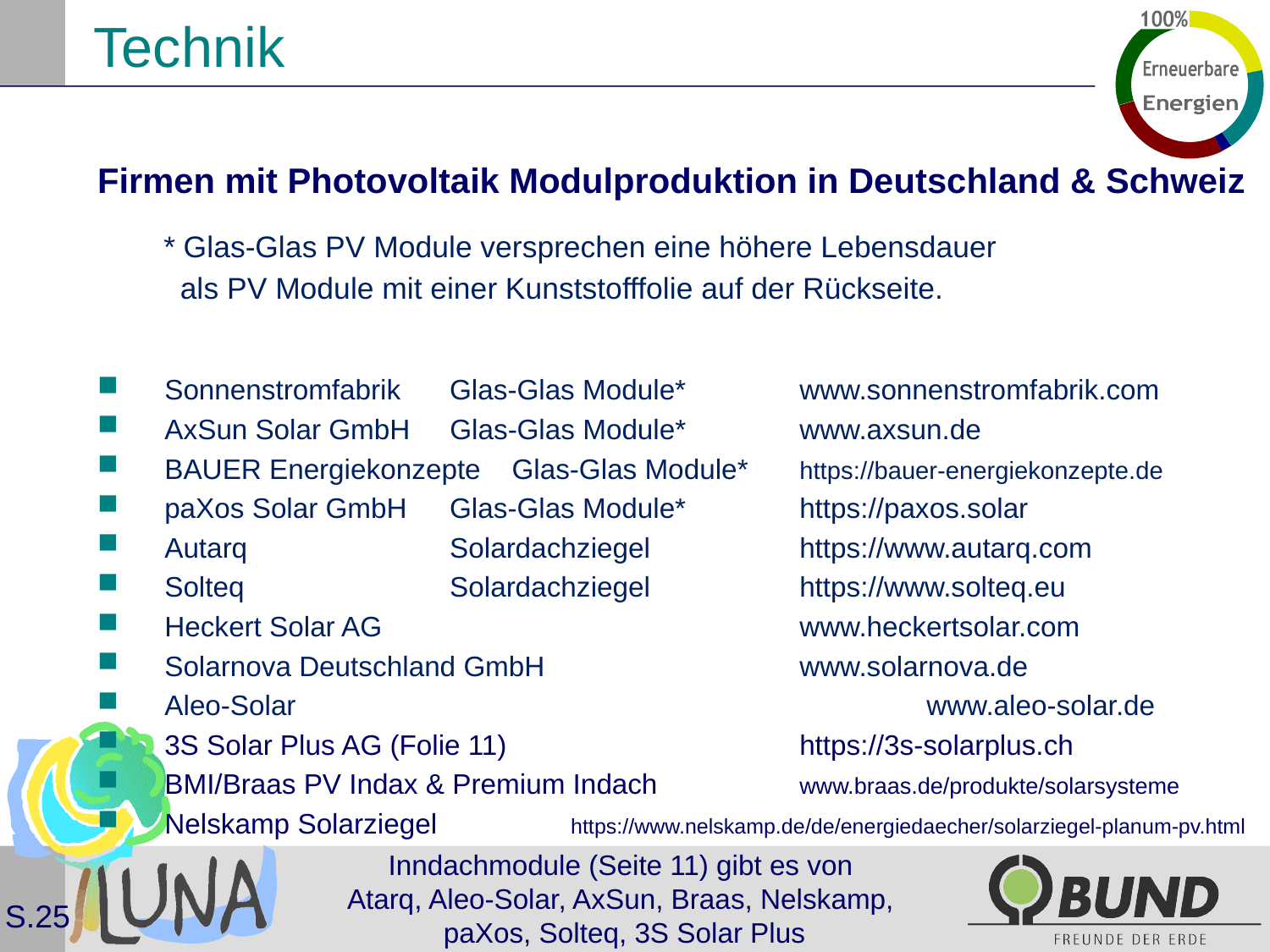

# Technik
Firmen mit Photovoltaik Modulproduktion in Deutschland & Schweiz
* Glas-Glas PV Module versprechen eine höhere Lebensdauer
  als PV Module mit einer Kunststofffolie auf der Rückseite.

Sonnenstromfabrik	    Glas-Glas Module* 	www.sonnenstromfabrik.com
AxSun Solar GmbH	    Glas-Glas Module* 	www.axsun.de
BAUER Energiekonzepte    Glas-Glas Module*	https://bauer-energiekonzepte.de
paXos Solar GmbH	    Glas-Glas Module* 	https://paxos.solar
Autarq		    Solardachziegel		https://www.autarq.com
Solteq		    Solardachziegel		https://www.solteq.eu
Heckert Solar AG	  			www.heckertsolar.com
Solarnova Deutschland GmbH			www.solarnova.de
Aleo-Solar 					www.aleo-solar.de
3S Solar Plus AG (Folie 11) 			https://3s-solarplus.ch
BMI/Braas PV Indax & Premium Indach		www.braas.de/produkte/solarsysteme
Nelskamp Solarziegel                 https://www.nelskamp.de/de/energiedaecher/solarziegel-planum-pv.html
Inndachmodule (Seite 11) gibt es von
Atarq, Aleo-Solar, AxSun, Braas, Nelskamp,
paXos, Solteq, 3S Solar Plus

S.25